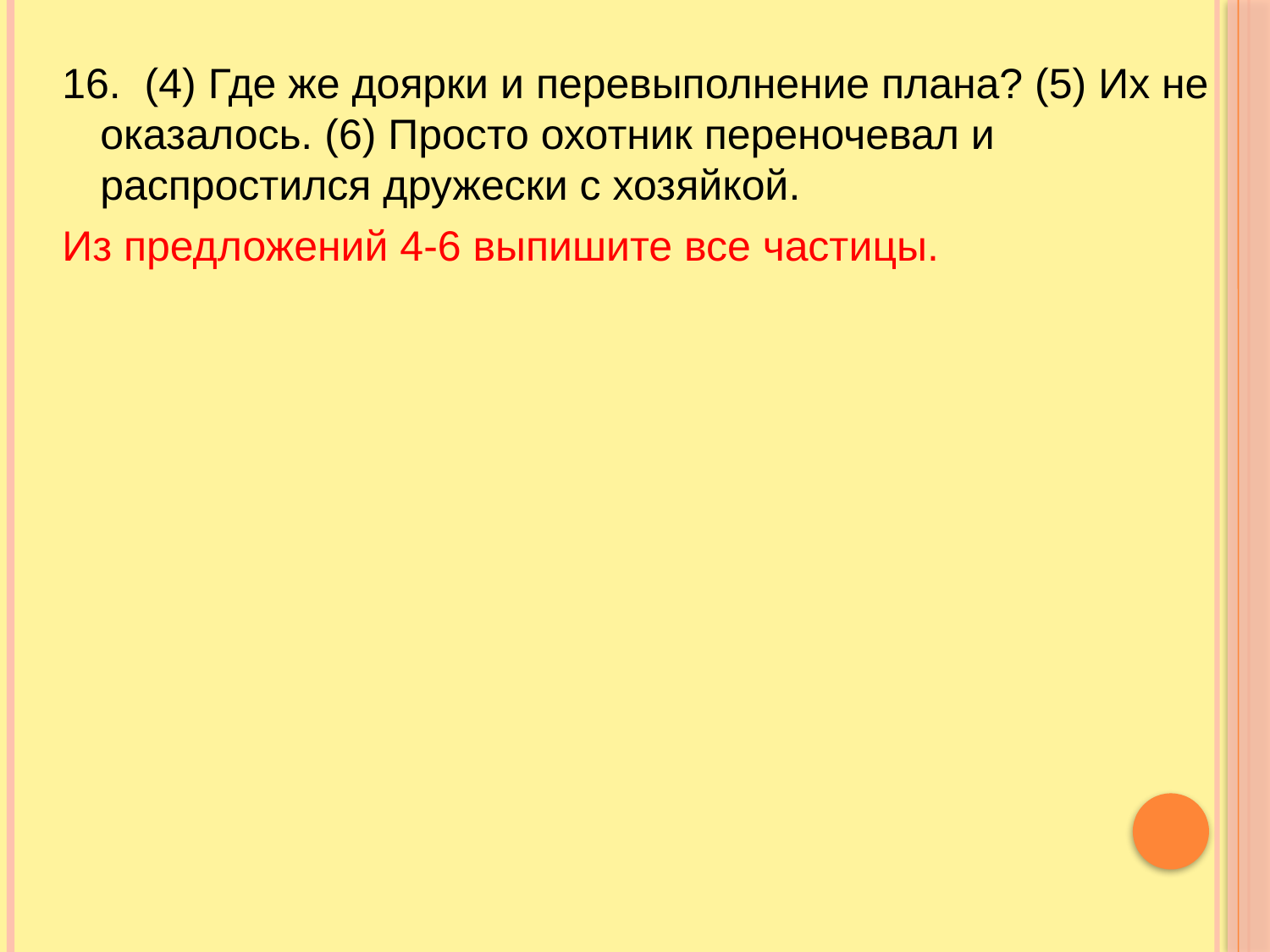

16.  (4) Где же доярки и перевыполнение плана? (5) Их не оказалось. (6) Просто охотник переночевал и распростился дружески с хозяйкой.
Из предложений 4-6 выпишите все частицы.